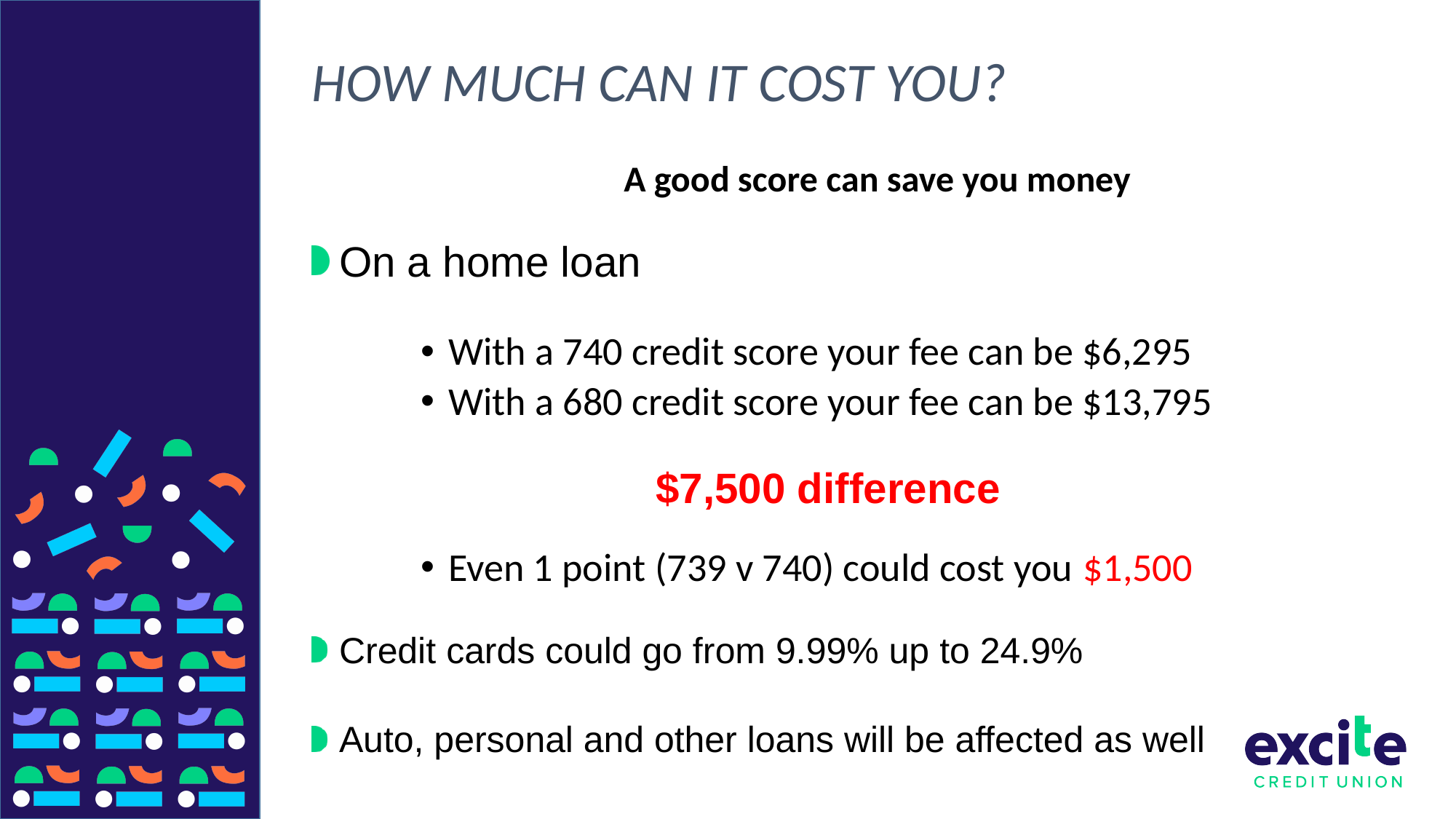

# How Much can it cost you?
A good score can save you money
On a home loan

With a 740 credit score your fee can be $6,295
With a 680 credit score your fee can be $13,795

$7,500 difference

Even 1 point (739 v 740) could cost you $1,500

Credit cards could go from 9.99% up to 24.9%

Auto, personal and other loans will be affected as well